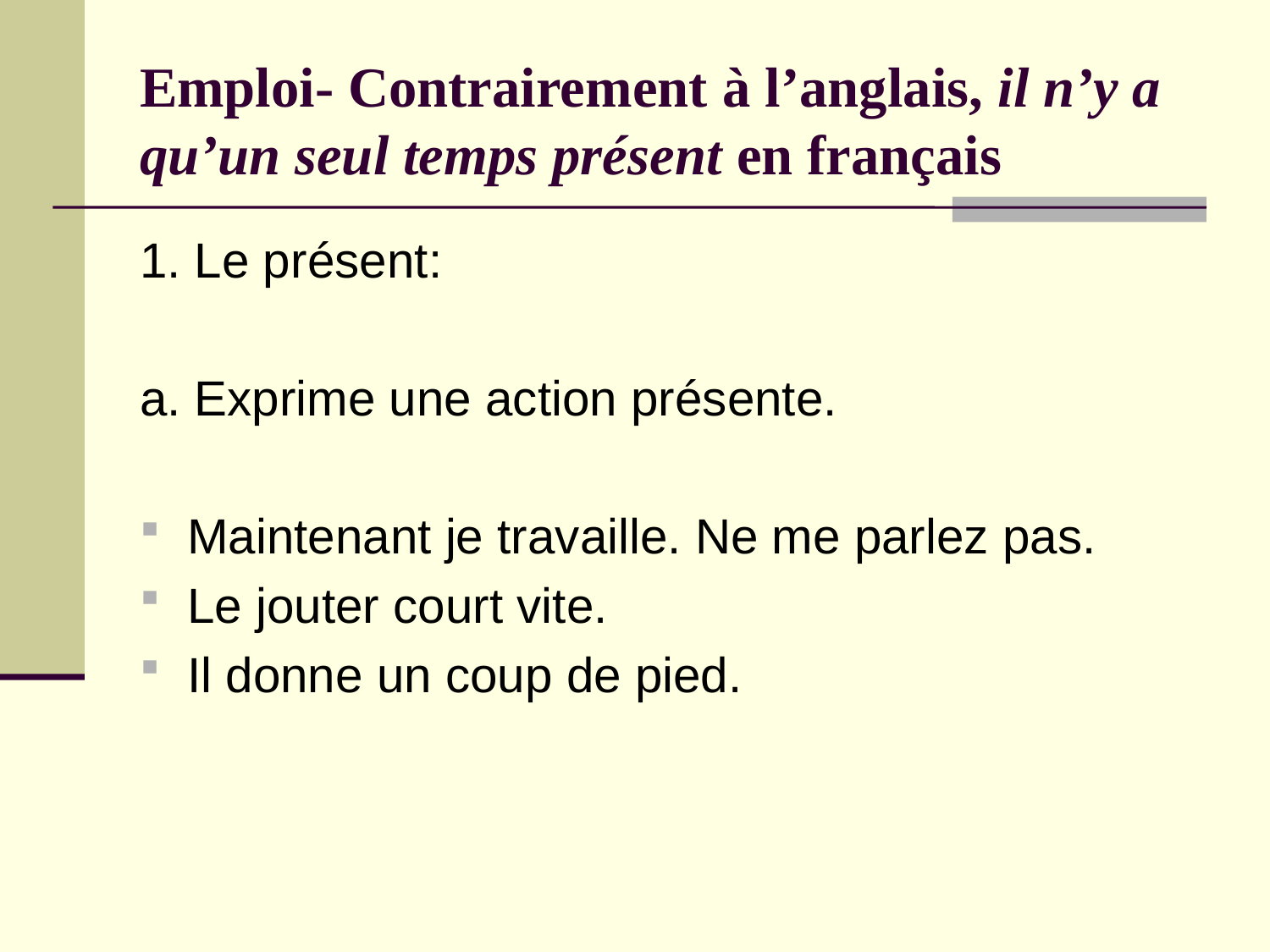

# Emploi- Contrairement à l’anglais, il n’y a qu’un seul temps présent en français
1. Le présent:

a. Exprime une action présente.

Maintenant je travaille. Ne me parlez pas.
Le jouter court vite.
Il donne un coup de pied.